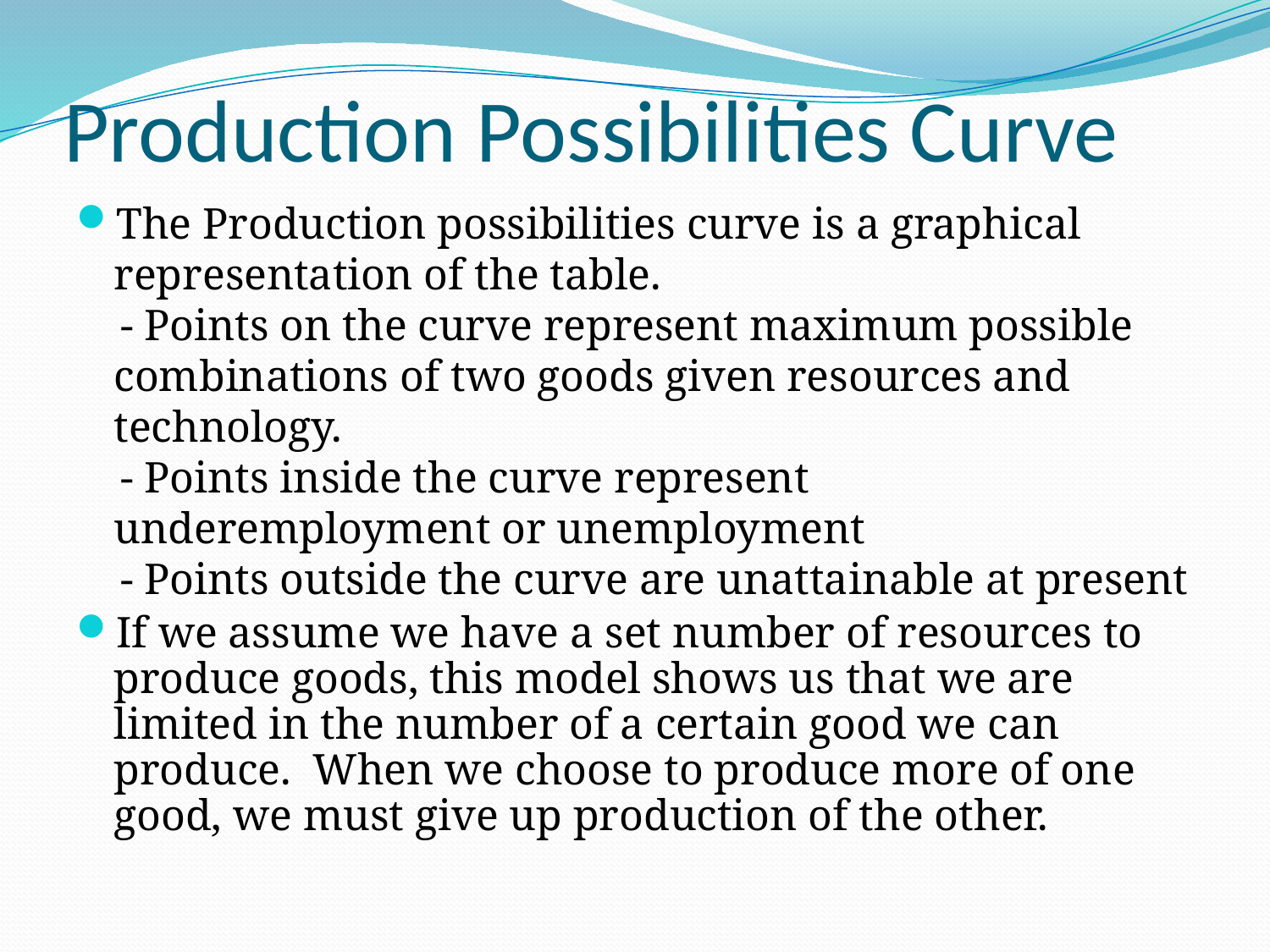

# Production Possibilities Curve
The Production possibilities curve is a graphical representation of the table.
    - Points on the curve represent maximum possible combinations of two goods given resources and technology.
    - Points inside the curve represent underemployment or unemployment
    - Points outside the curve are unattainable at present
If we assume we have a set number of resources to produce goods, this model shows us that we are limited in the number of a certain good we can produce.  When we choose to produce more of one good, we must give up production of the other.